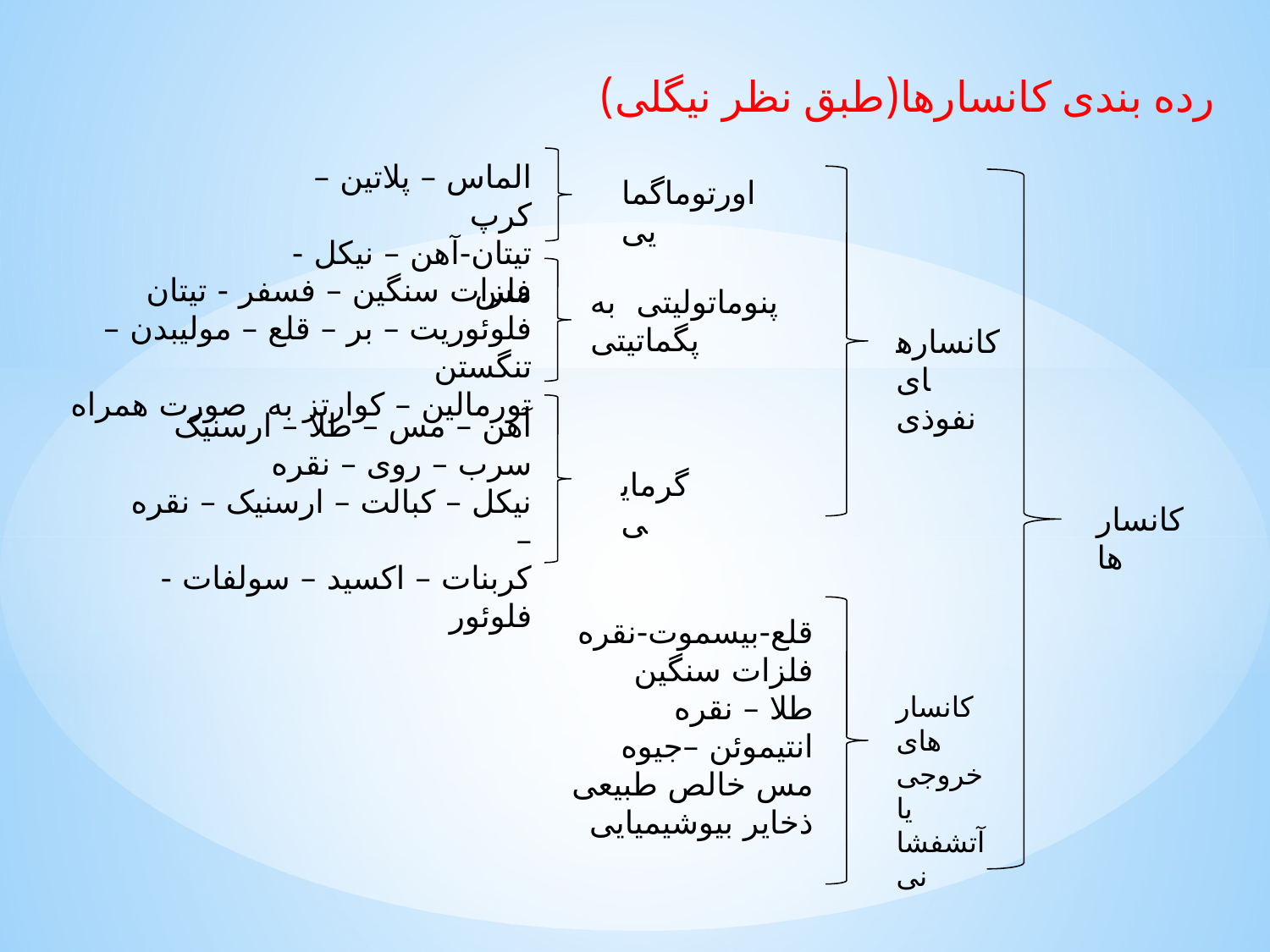

رده بندی کانسارها(طبق نظر نیگلی)

الماس – پلاتین – کرپ
تیتان-آهن – نیکل - مس
اورتوماگمایی

فلزات سنگین – فسفر - تیتان
فلوئوریت – بر – قلع – مولیبدن – تنگستن
تورمالین – کوارتز به  صورت همراه
پنوماتولیتی  به پگماتیتی
کانسارهای نفوذی

آهن – مس – طلا – ارسنیک
سرب – روی – نقره
نیکل – کبالت – ارسنیک – نقره –
کربنات – اکسید – سولفات - فلوئور
گرمایی
کانسارها

قلع-بیسموت-نقره
فلزات سنگین
طلا – نقره
انتیموئن –جیوه
مس خالص طبیعی
ذخایر بیوشیمیایی
کانسارهای خروجی یا آتشفشانی